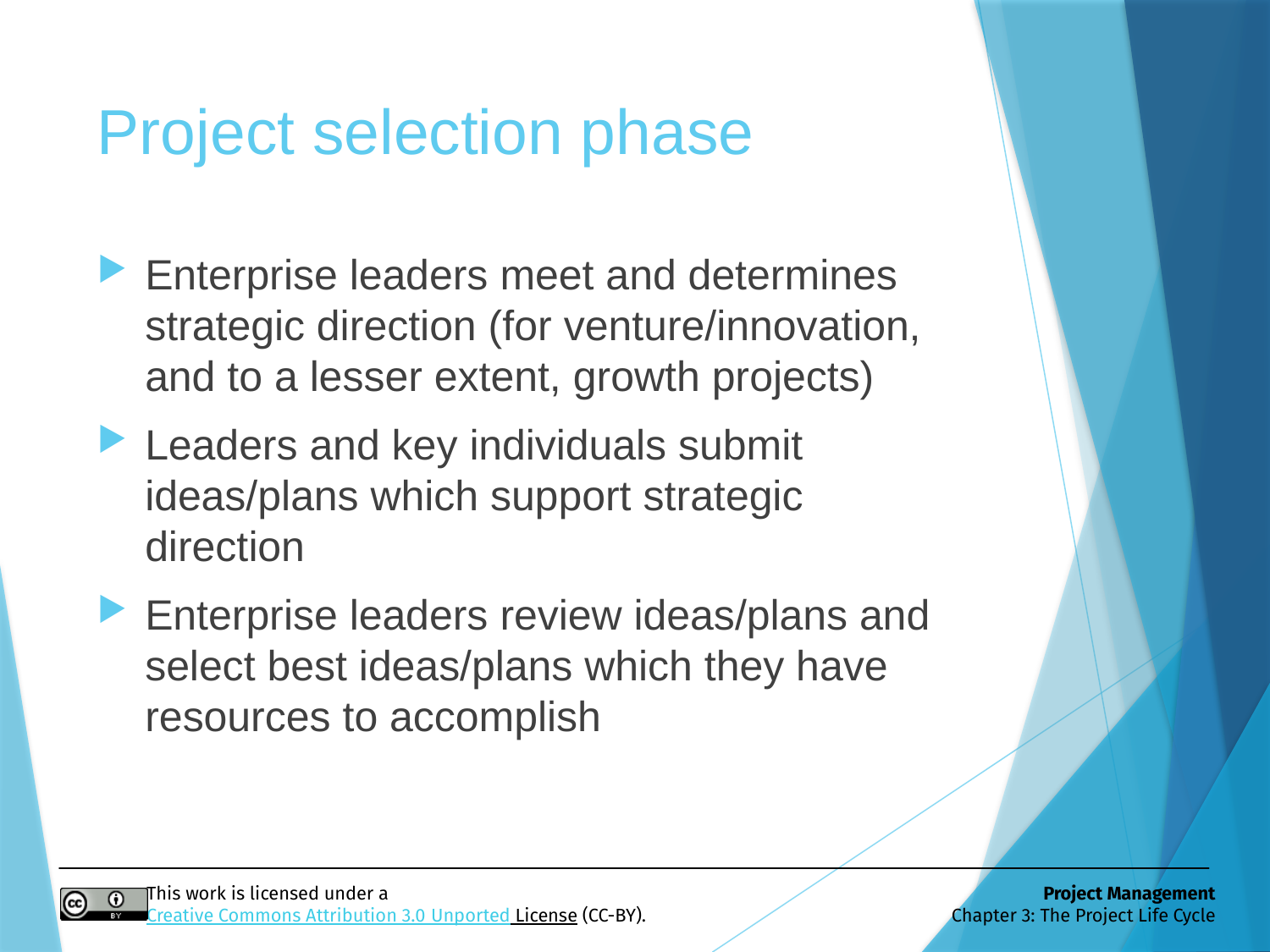

# Project selection phase
Enterprise leaders meet and determines strategic direction (for venture/innovation, and to a lesser extent, growth projects)
Leaders and key individuals submit ideas/plans which support strategic direction
Enterprise leaders review ideas/plans and select best ideas/plans which they have resources to accomplish